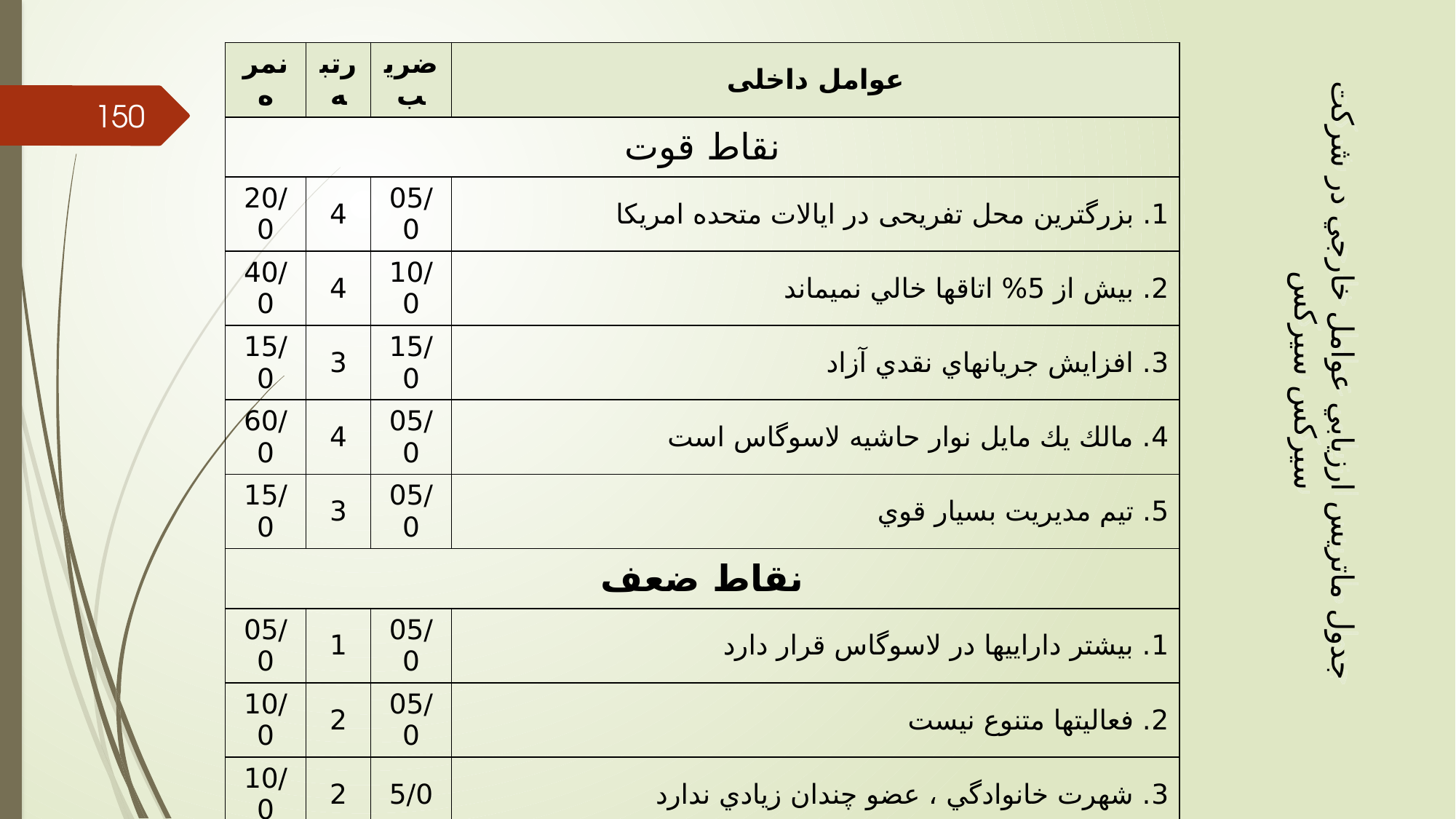

| نمره | رتبه | ضريب | عوامل داخلی |
| --- | --- | --- | --- |
| نقاط قوت |  |  |  |
| 20/0 | 4 | 05/0 | 1. بزرگترين محل تفریحی در ايالات متحده امريكا |
| 40/0 | 4 | 10/0 | 2. بيش از 5% اتاق‏ها خالي نمي‏ماند |
| 15/0 | 3 | 15/0 | 3. افزايش جريان‏هاي نقدي آزاد |
| 60/0 | 4 | 05/0 | 4. مالك يك مايل نوار حاشيه لاس‏وگاس است |
| 15/0 | 3 | 05/0 | 5. تيم مديريت بسيار قوي |
| نقاط ضعف |  |  |  |
| 05/0 | 1 | 05/0 | 1. بيشتر دارايي‏ها در لاس‏وگاس قرار دارد |
| 10/0 | 2 | 05/0 | 2. فعاليتها متنوع نيست |
| 10/0 | 2 | 5/0 | 3. شهرت خانوادگي ، عضو چندان زيادي ندارد |
| 10/0 | 1 | 10/0 | 4. دارايي‏ها غير منقول لاف‏لينگ است |
| 10/0 | 1 | 10/0 | 5. زيان‏هاي اخير به‏سبب تشكيل مشاركت‏هاي‏خصوصي |
| 75/2 |  | 00/1 | جمع |
150
جدول ماتريس ارزيابي عوامل خارجي در شرکت سیرکس سیرکس